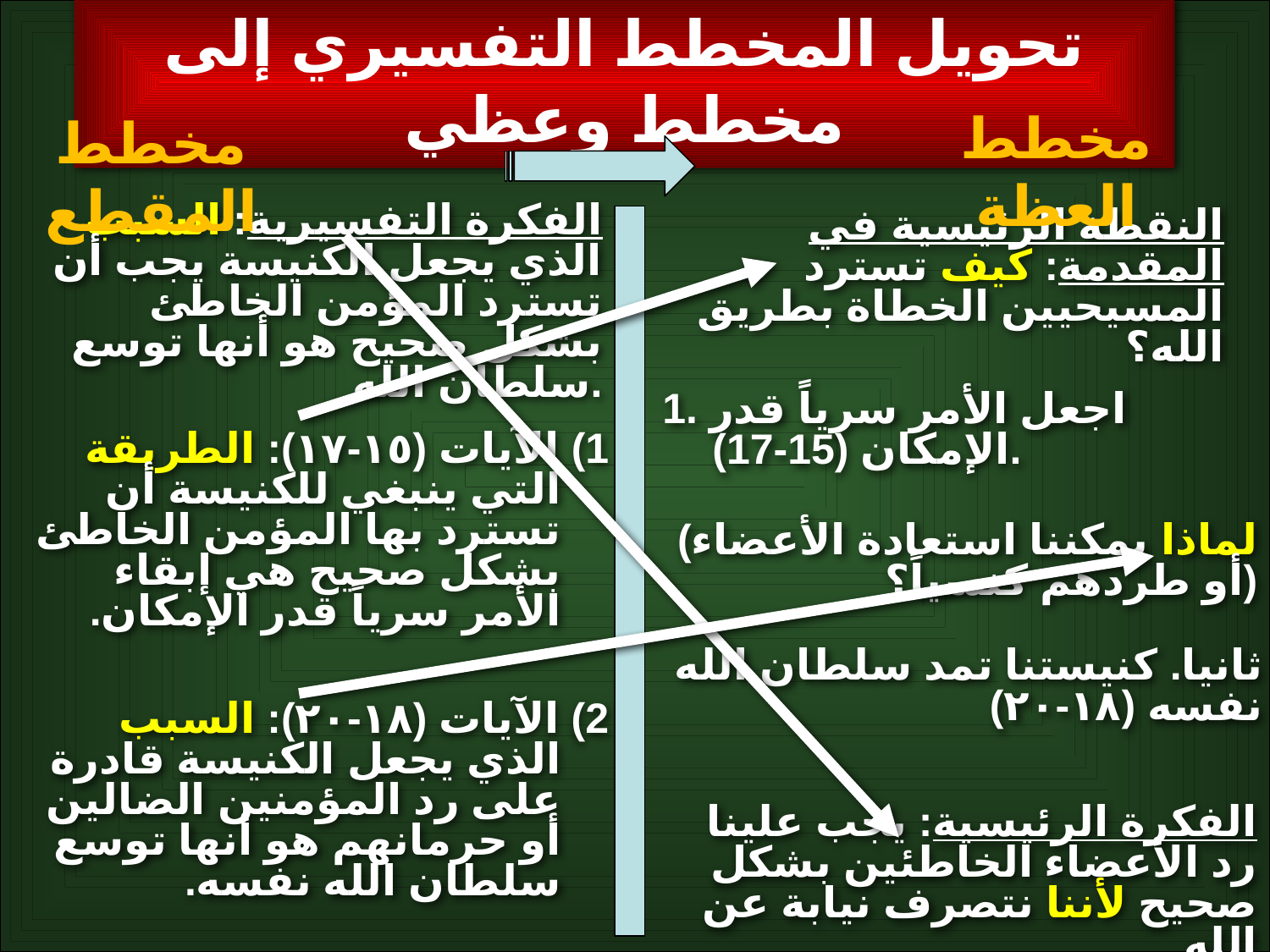

تحويل المخطط التفسيري إلى مخطط وعظي
مخطط العظة
مخطط المقطع

الفكرة التفسيرية: السبب الذي يجعل الكنيسة يجب أن تسترد المؤمن الخاطئ بشكل صحيح هو أنها توسع سلطان الله.
النقطة الرئيسية في المقدمة: كيف تسترد المسيحيين الخطاة بطريق الله؟

1. اجعل الأمر سرياً قدر الإمكان (15-17).
1) الآيات (١٥-١٧): الطريقة التي ينبغي للكنيسة أن تسترد بها المؤمن الخاطئ بشكل صحيح هي إبقاء الأمر سرياً قدر الإمكان.
(لماذا يمكننا استعادة الأعضاء أو طردهم كنسياً؟)

ثانيا. كنيستنا تمد سلطان الله نفسه (١٨-٢٠)
2) الآيات (١٨-٢٠): السبب الذي يجعل الكنيسة قادرة على رد المؤمنين الضالين أو حرمانهم هو أنها توسع سلطان الله نفسه.
الفكرة الرئيسية: يجب علينا رد الأعضاء الخاطئين بشكل صحيح لأننا نتصرف نيابة عن الله